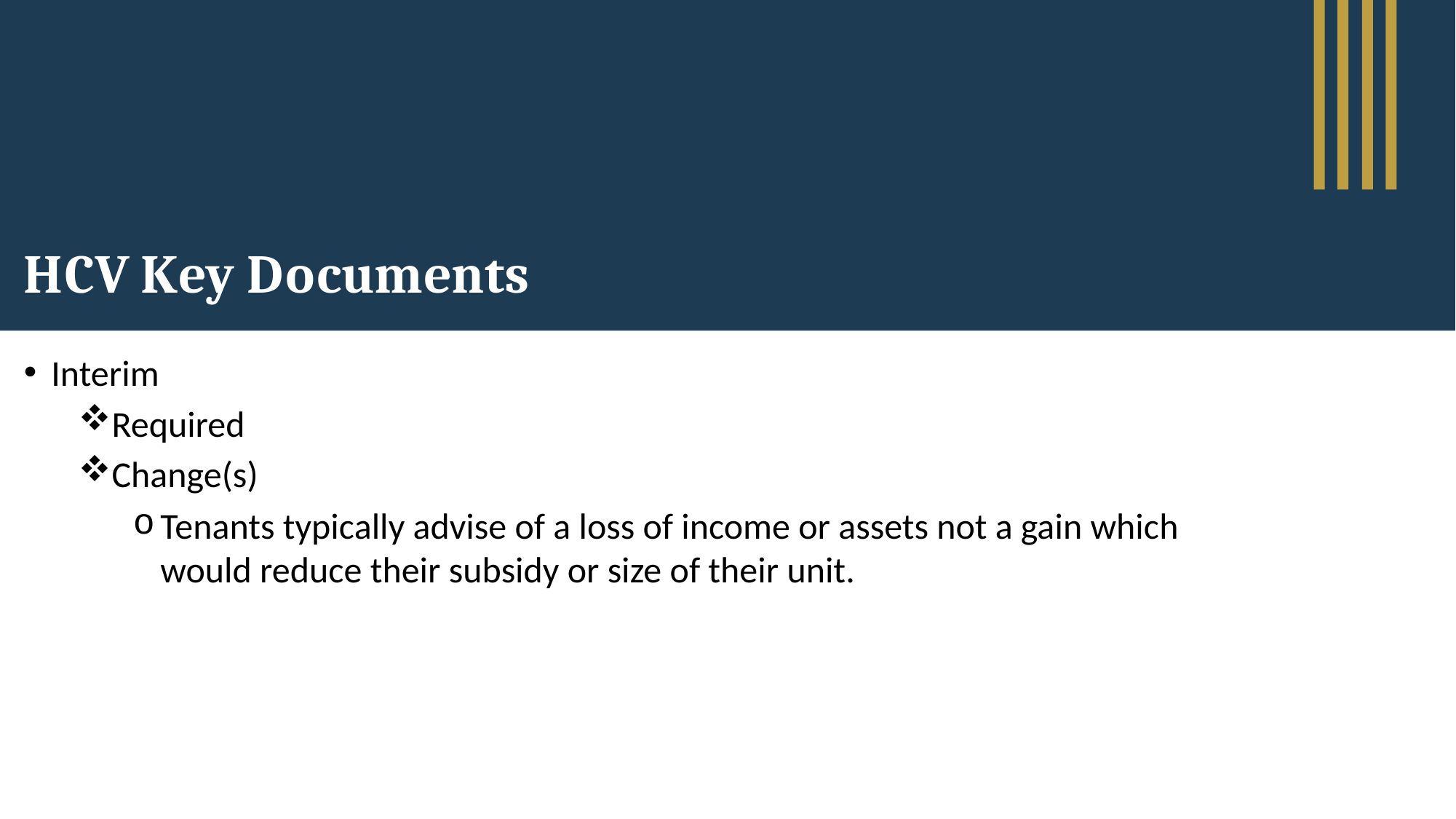

# HCV Key Documents
Interim
Required
Change(s)
Tenants typically advise of a loss of income or assets not a gain which would reduce their subsidy or size of their unit.